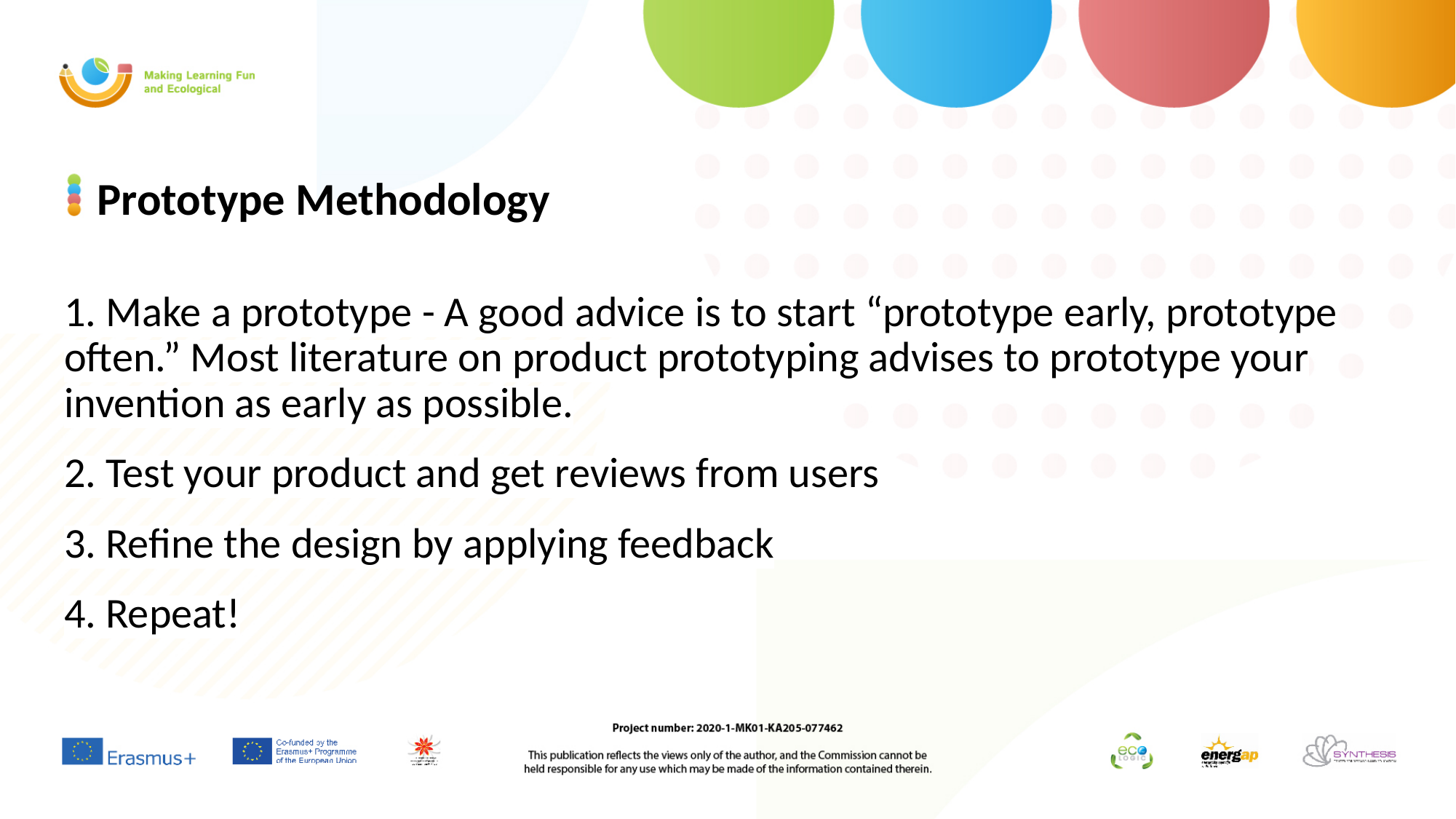

# Prototype Methodology
1. Make a prototype - A good advice is to start “prototype early, prototype often.” Most literature on product prototyping advises to prototype your invention as early as possible.
2. Test your product and get reviews from users
3. Refine the design by applying feedback
4. Repeat!